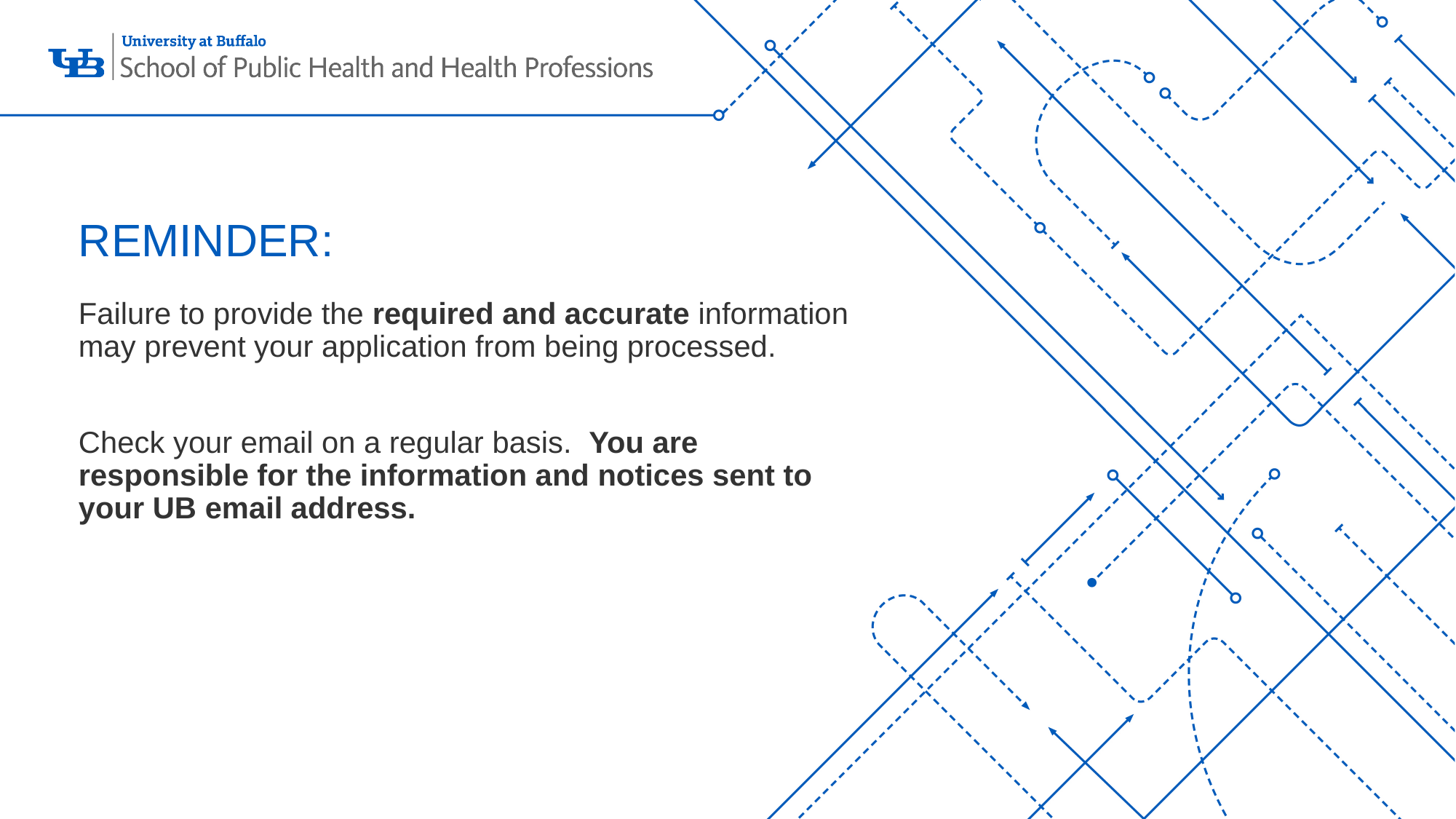

# Reminder:
Failure to provide the required and accurate information may prevent your application from being processed.

Check your email on a regular basis.  You are responsible for the information and notices sent to your UB email address.